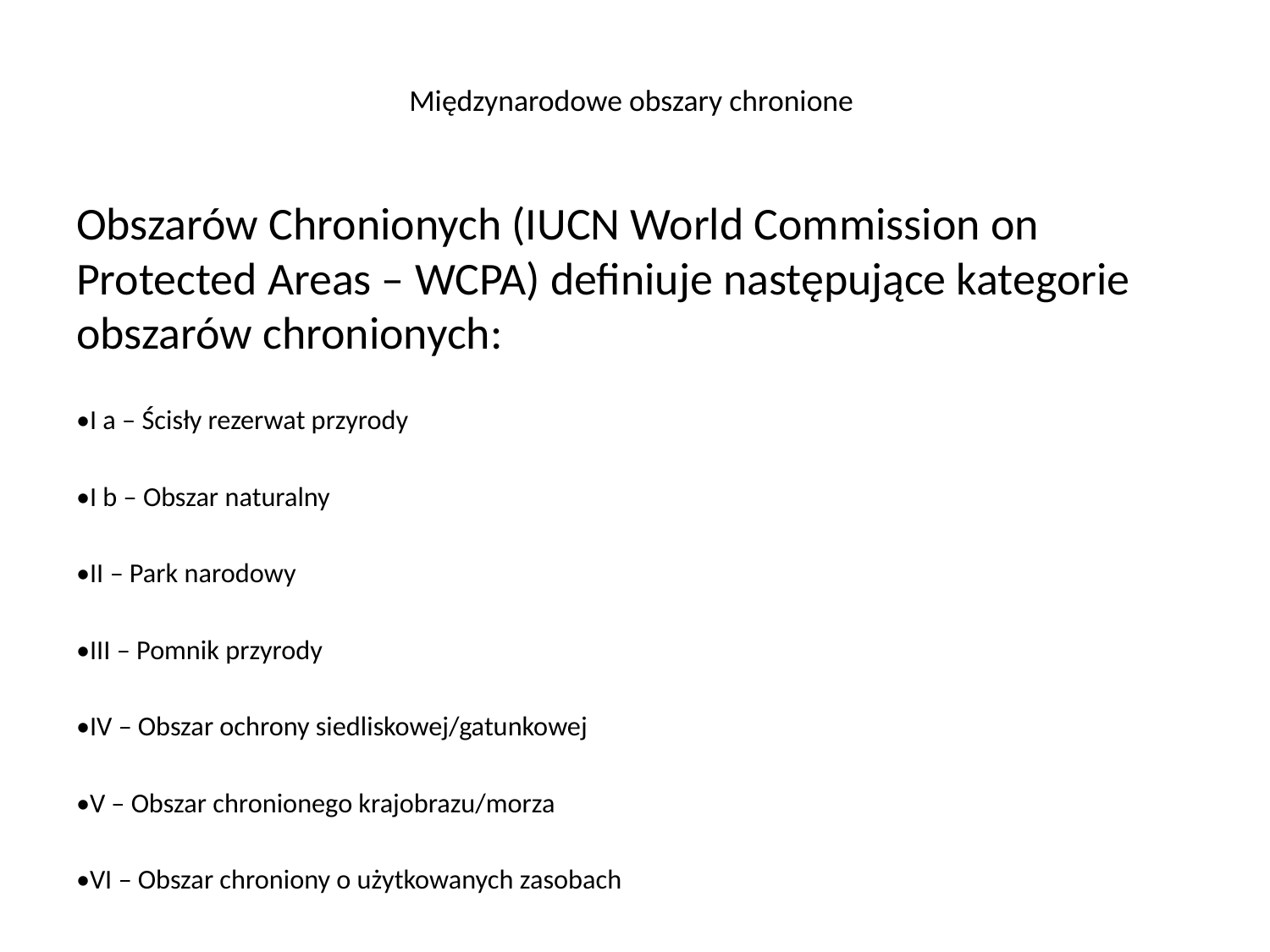

# Międzynarodowe obszary chronione

Obszarów Chronionych (IUCN World Commission on Protected Areas – WCPA) definiuje następujące kategorie obszarów chronionych:

•I a – Ścisły rezerwat przyrody

•I b – Obszar naturalny

•II – Park narodowy

•III – Pomnik przyrody

•IV – Obszar ochrony siedliskowej/gatunkowej

•V – Obszar chronionego krajobrazu/morza

•VI – Obszar chroniony o użytkowanych zasobach